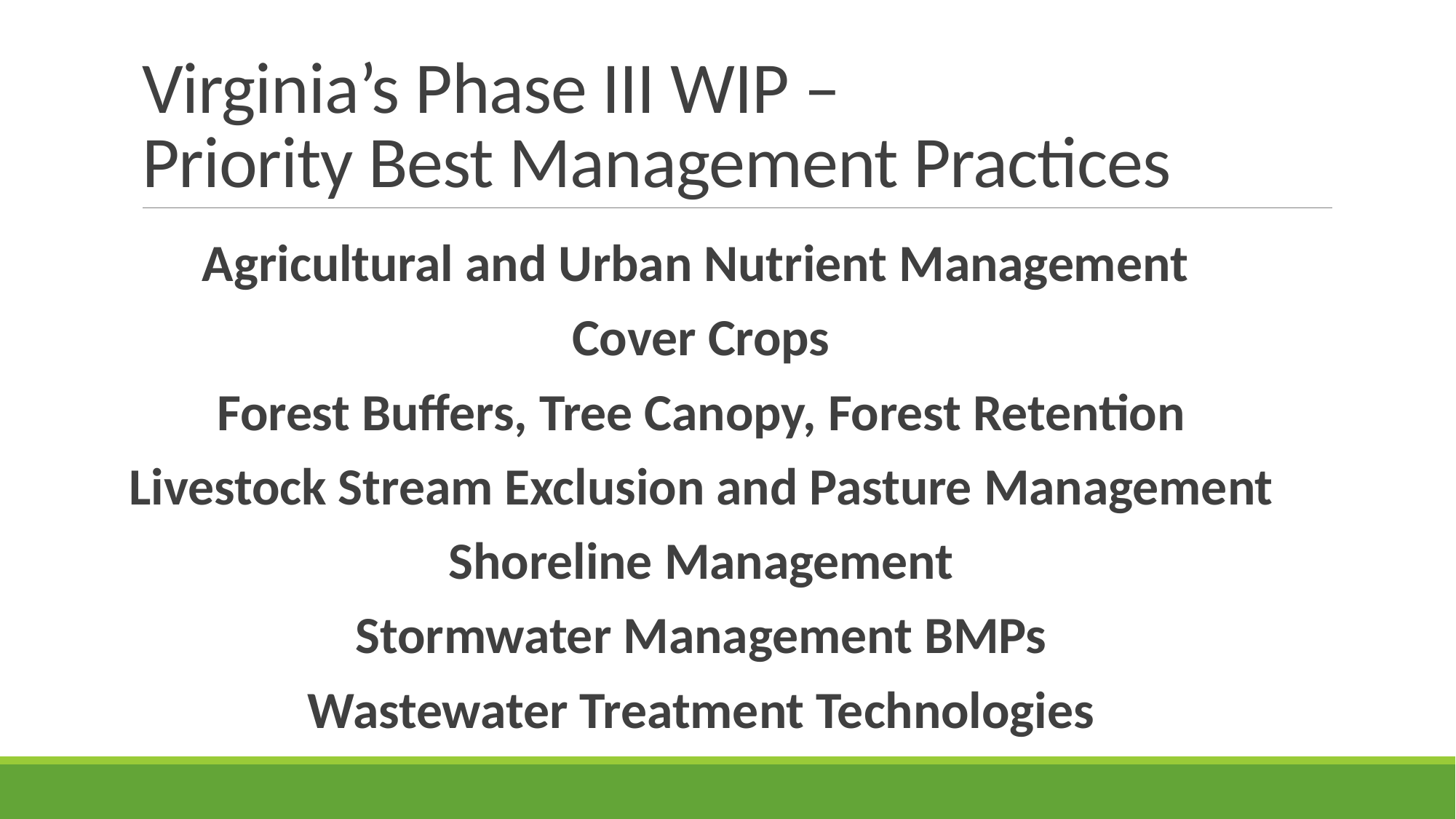

# Virginia’s Phase III WIP – Priority Best Management Practices
Agricultural and Urban Nutrient Management
Cover Crops
Forest Buffers, Tree Canopy, Forest Retention
Livestock Stream Exclusion and Pasture Management
Shoreline Management
Stormwater Management BMPs
Wastewater Treatment Technologies